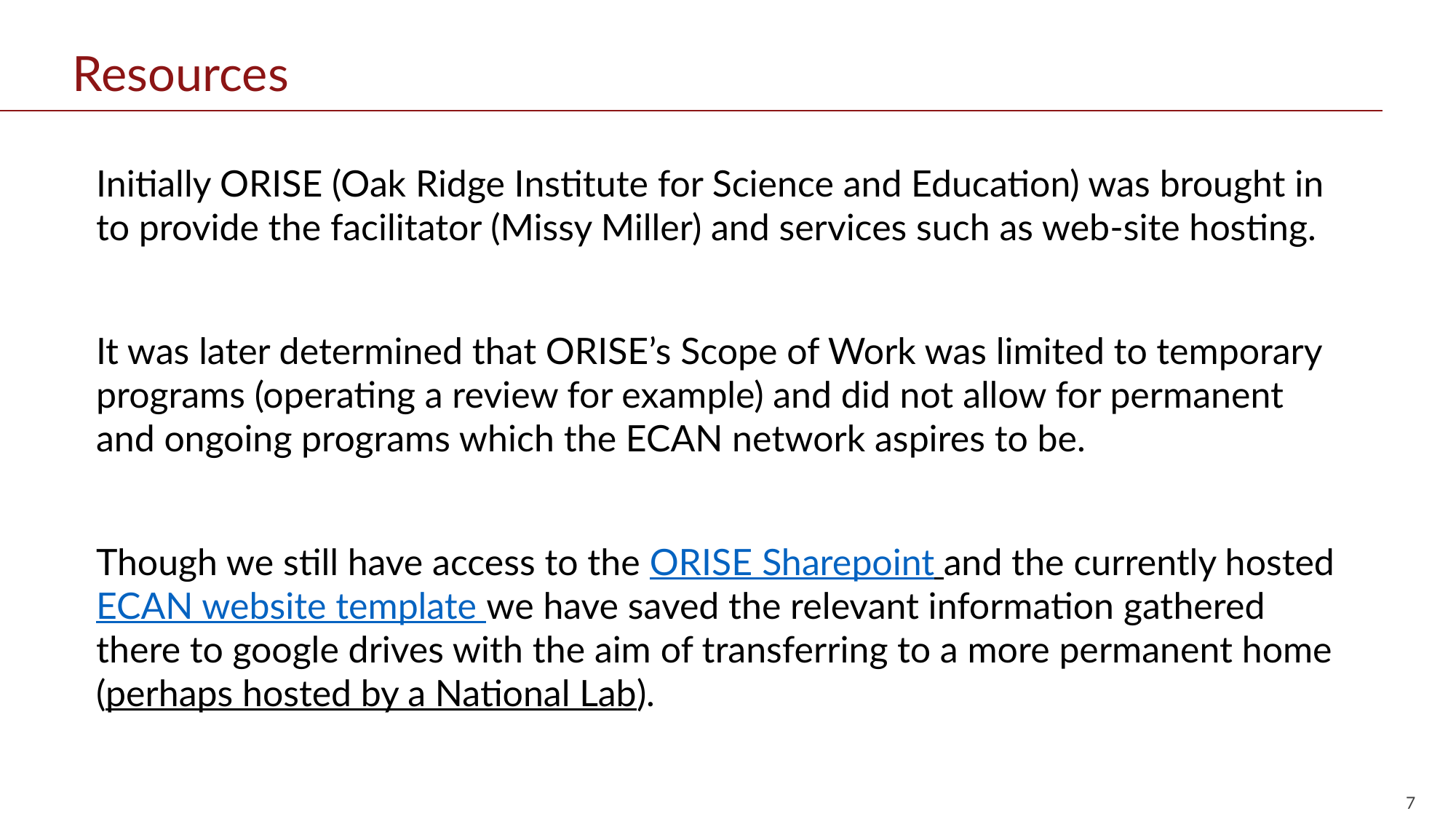

# Resources
Initially ORISE (Oak Ridge Institute for Science and Education) was brought in to provide the facilitator (Missy Miller) and services such as web-site hosting.

It was later determined that ORISE’s Scope of Work was limited to temporary programs (operating a review for example) and did not allow for permanent and ongoing programs which the ECAN network aspires to be.

Though we still have access to the ORISE Sharepoint and the currently hosted ECAN website template we have saved the relevant information gathered there to google drives with the aim of transferring to a more permanent home (perhaps hosted by a National Lab).
7